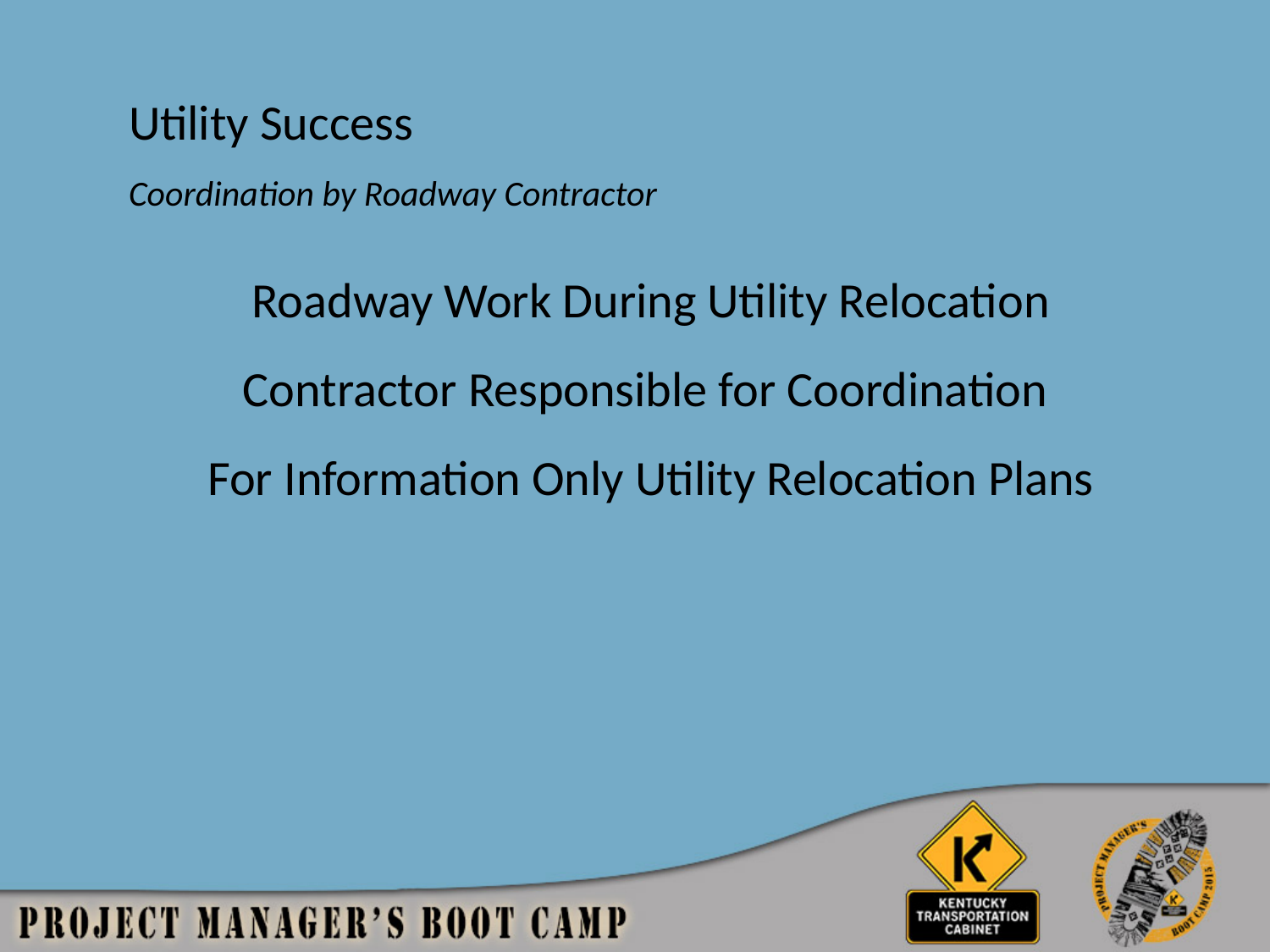

Utility Success
Coordination by Roadway Contractor
Roadway Work During Utility Relocation
Contractor Responsible for Coordination
For Information Only Utility Relocation Plans